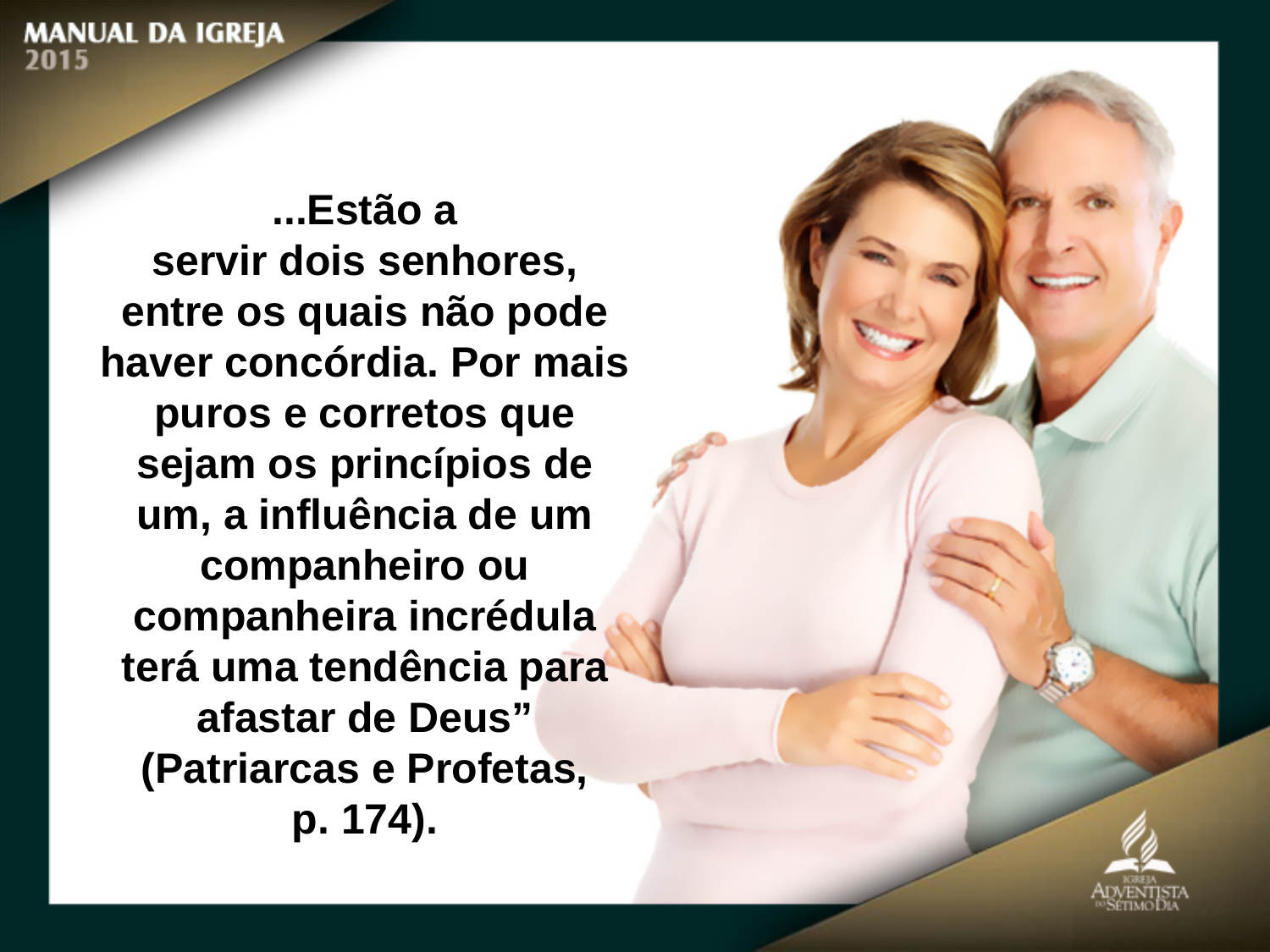

...Estão a
servir dois senhores, entre os quais não pode haver concórdia. Por mais puros e corretos que sejam os princípios de um, a influência de um companheiro ou companheira incrédula terá uma tendência para afastar de Deus” (Patriarcas e Profetas,
p. 174).